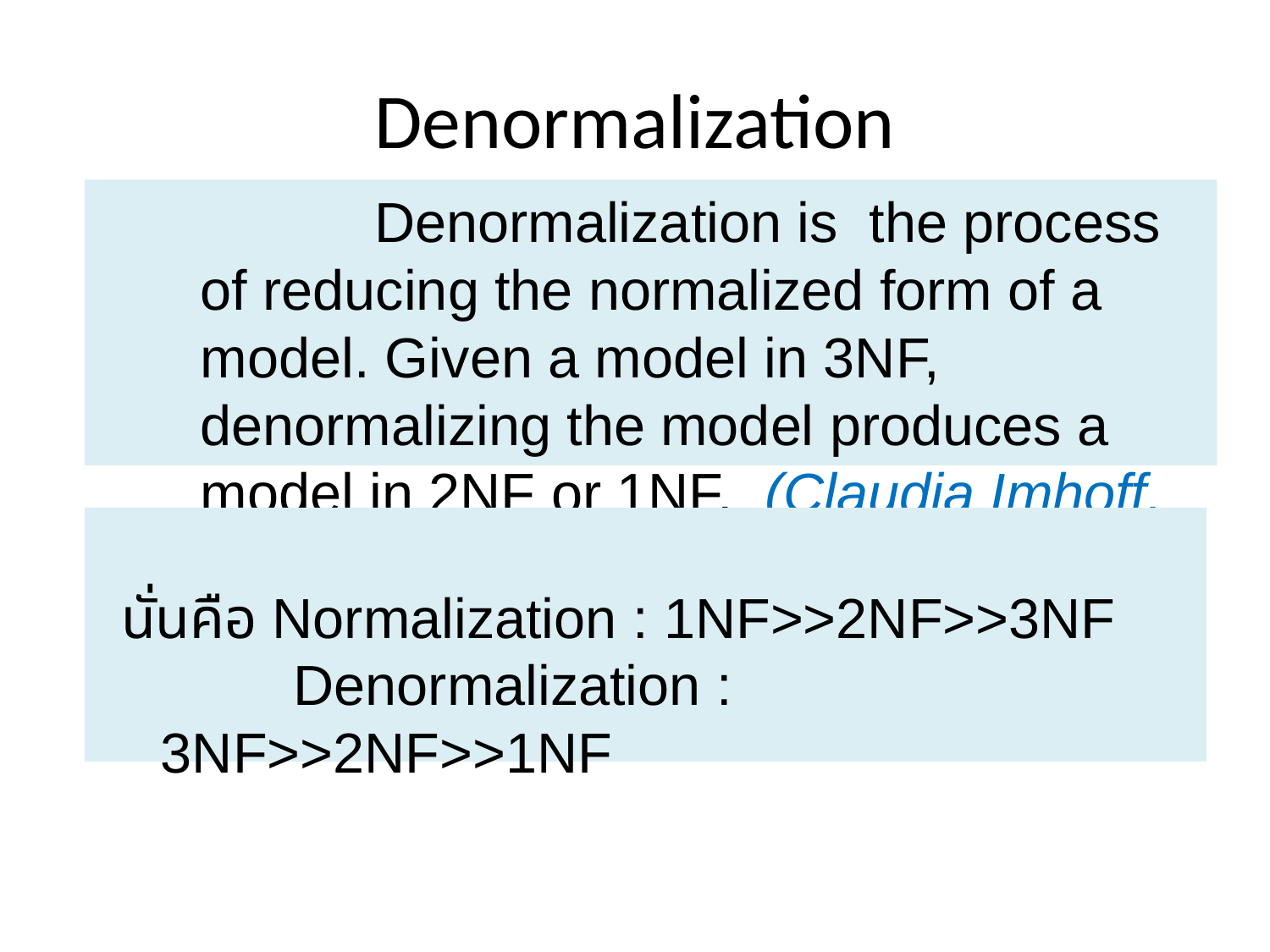

# Denormalization
 		   Denormalization is  the process of reducing the normalized form of a model. Given a model in 3NF, denormalizing the model produces a model in 2NF or 1NF.  (Claudia Imhoff, 2003)

นั่นคือ Normalization : 1NF>>2NF>>3NF
           Denormalization :  3NF>>2NF>>1NF